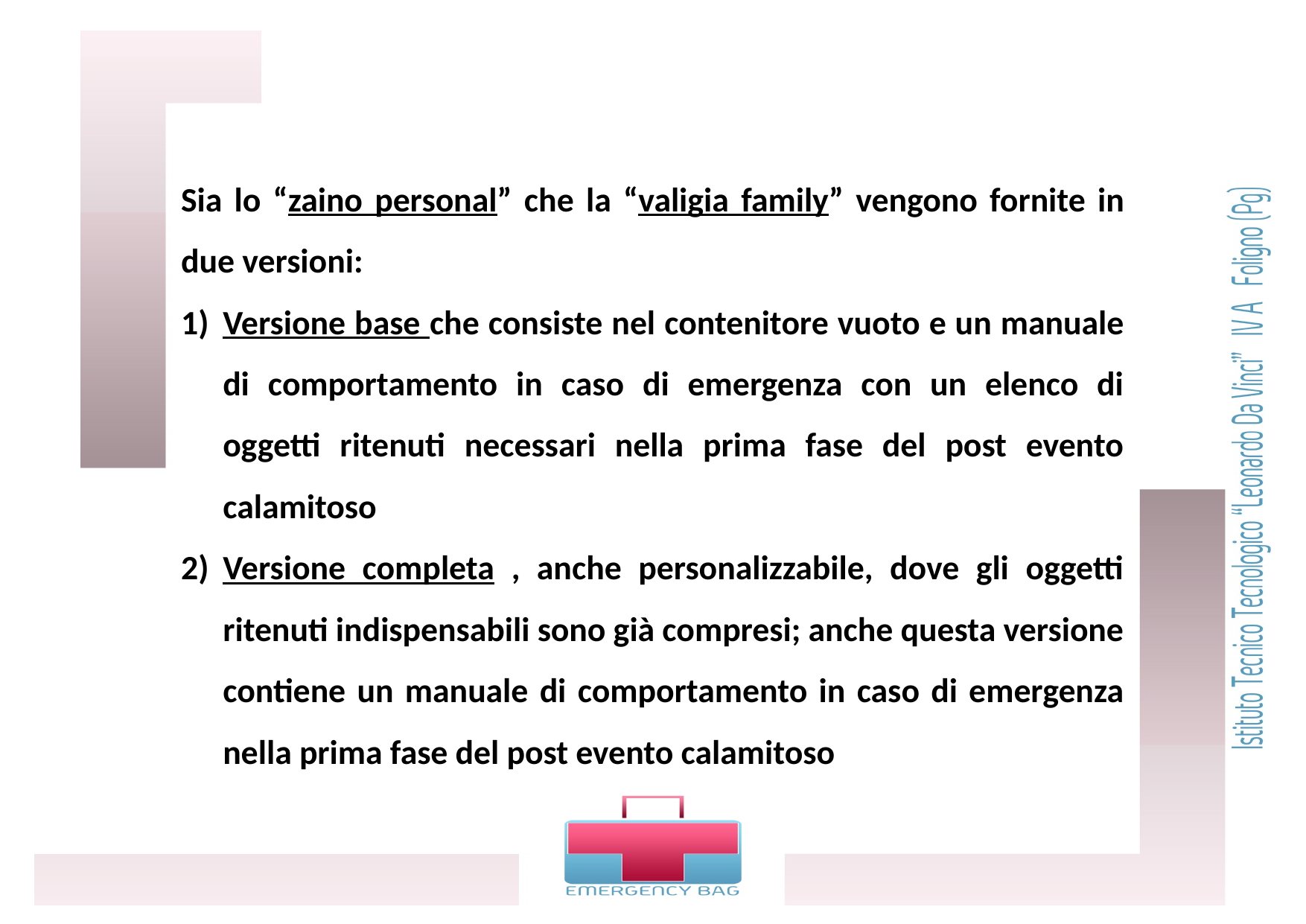

Sia lo “zaino personal” che la “valigia family” vengono fornite in due versioni:
Versione base che consiste nel contenitore vuoto e un manuale di comportamento in caso di emergenza con un elenco di oggetti ritenuti necessari nella prima fase del post evento calamitoso
Versione completa , anche personalizzabile, dove gli oggetti ritenuti indispensabili sono già compresi; anche questa versione contiene un manuale di comportamento in caso di emergenza nella prima fase del post evento calamitoso